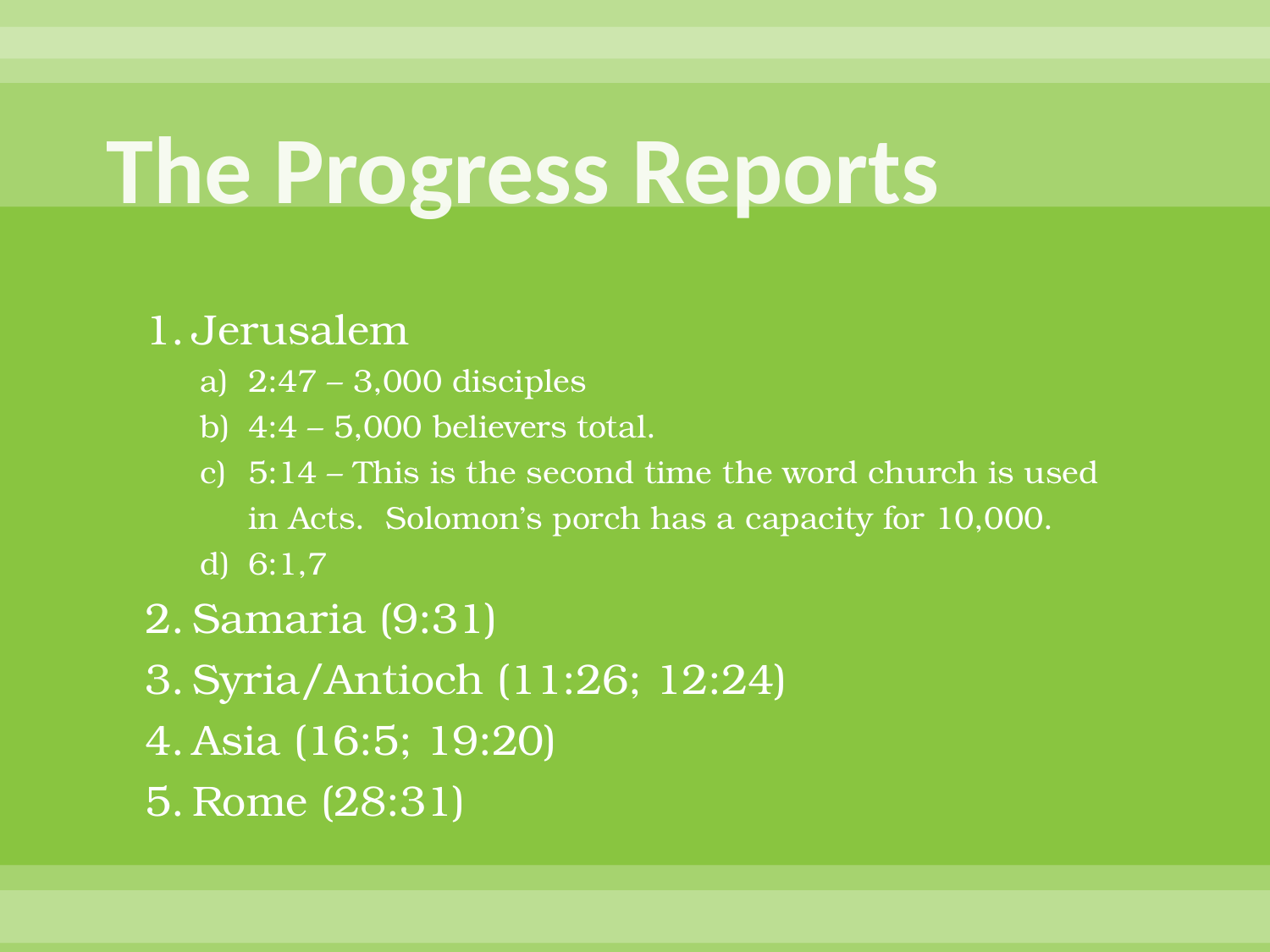

# The Progress Reports
Jerusalem
2:47 – 3,000 disciples
4:4 – 5,000 believers total.
5:14 – This is the second time the word church is used in Acts.  Solomon’s porch has a capacity for 10,000.
6:1,7
Samaria (9:31)
Syria/Antioch (11:26; 12:24)
Asia (16:5; 19:20)
Rome (28:31)